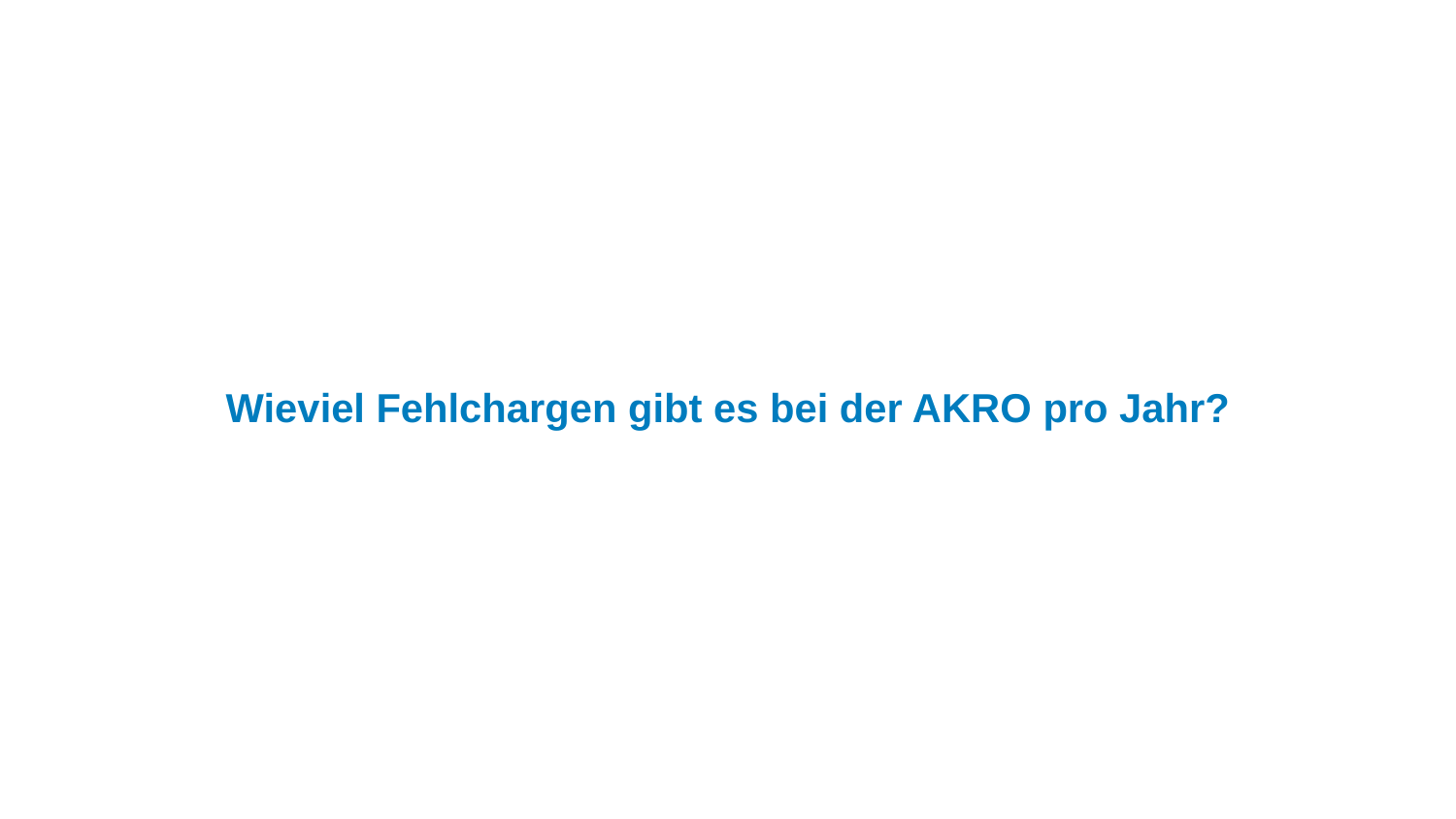

# Wieviel Fehlchargen gibt es bei der AKRO pro Jahr?